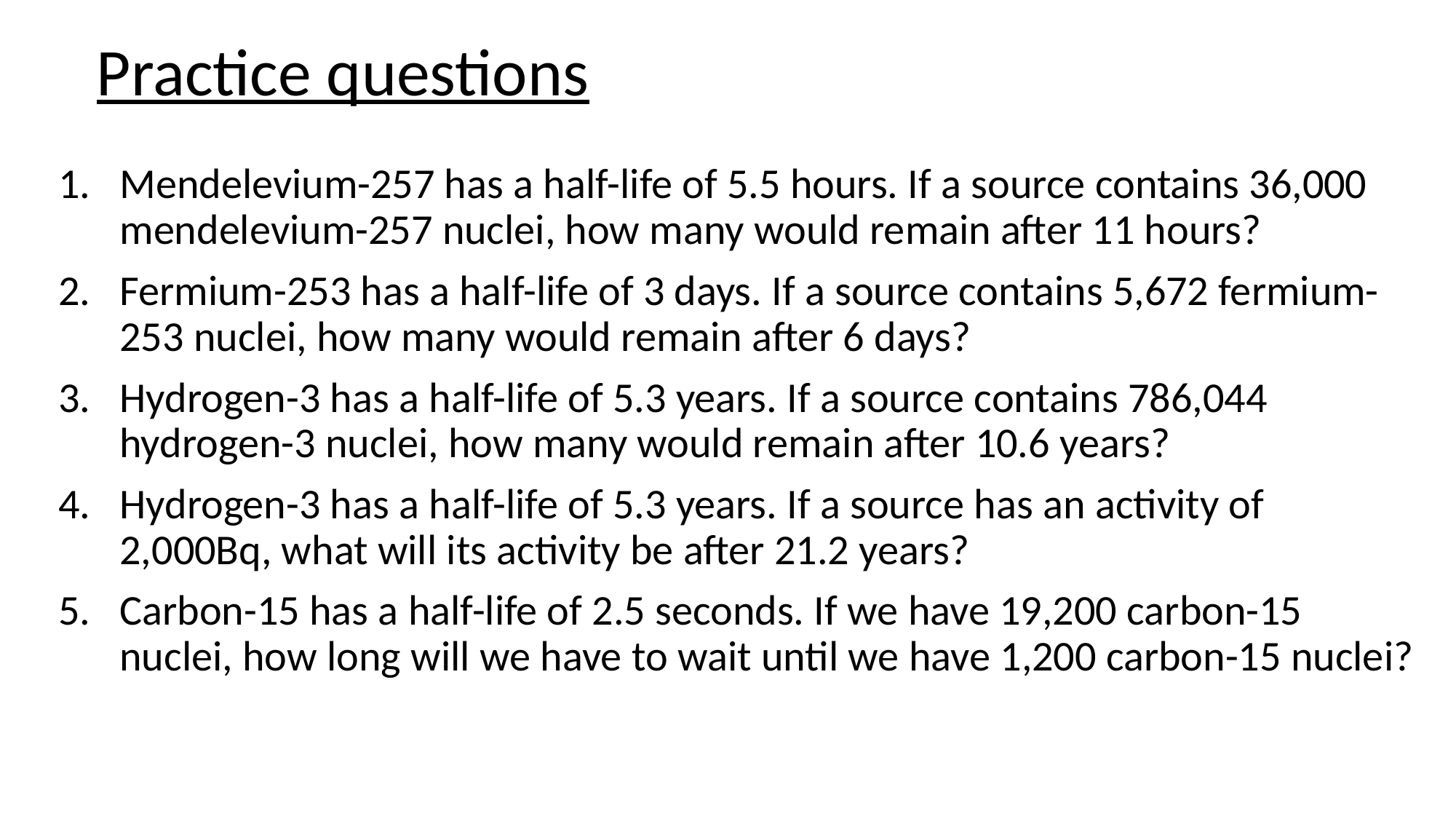

# Practice questions
Mendelevium-257 has a half-life of 5.5 hours. If a source contains 36,000 mendelevium-257 nuclei, how many would remain after 11 hours?
Fermium-253 has a half-life of 3 days. If a source contains 5,672 fermium-253 nuclei, how many would remain after 6 days?
Hydrogen-3 has a half-life of 5.3 years. If a source contains 786,044 hydrogen-3 nuclei, how many would remain after 10.6 years?
Hydrogen-3 has a half-life of 5.3 years. If a source has an activity of 2,000Bq, what will its activity be after 21.2 years?
Carbon-15 has a half-life of 2.5 seconds. If we have 19,200 carbon-15 nuclei, how long will we have to wait until we have 1,200 carbon-15 nuclei?